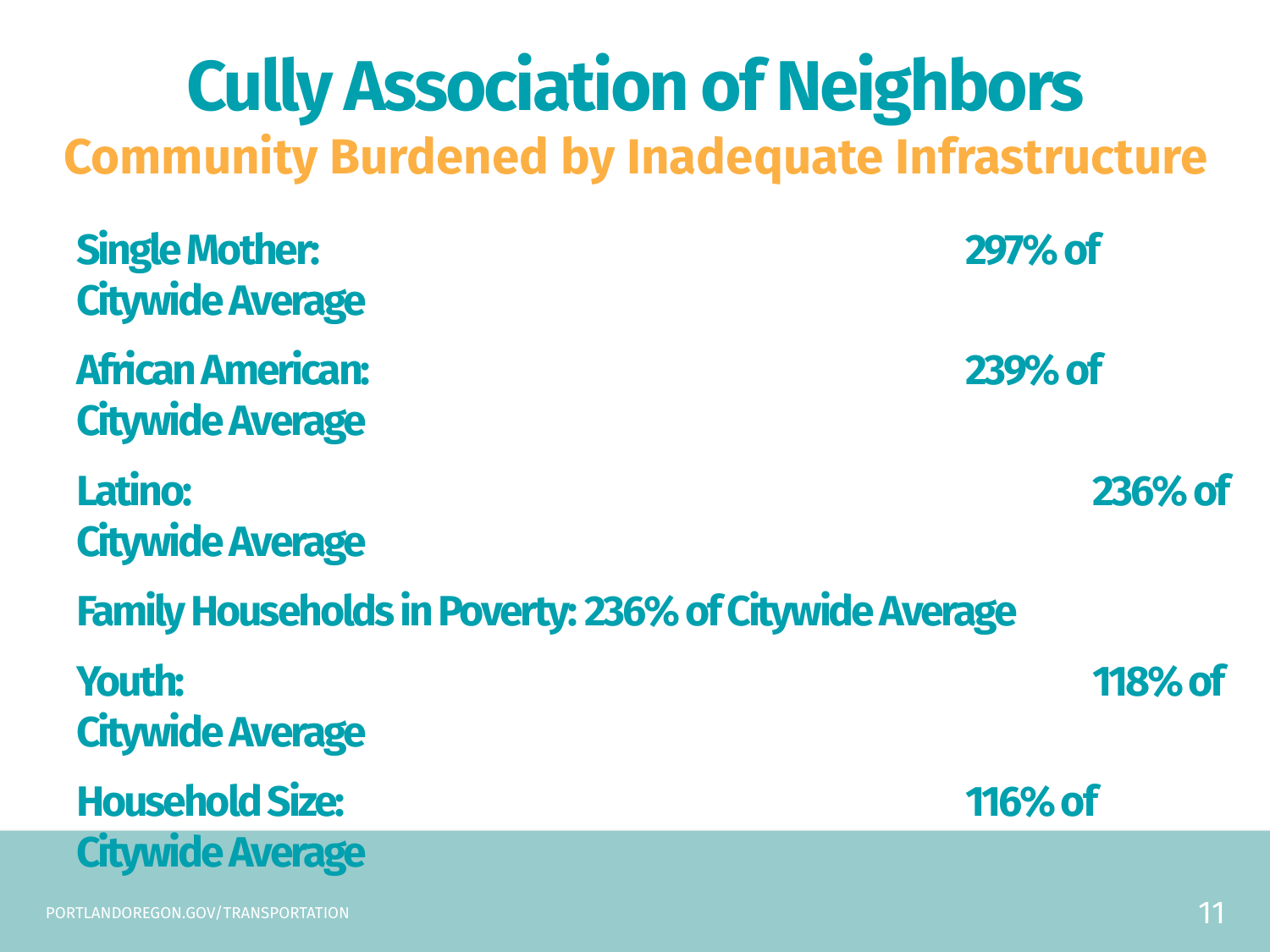

Cully Association of Neighbors
Community Burdened by Inadequate Infrastructure
Single Mother:						297% of Citywide Average

African American:					239% of Citywide Average

Latino:								236% of Citywide Average

Family Households in Poverty:	236% of Citywide Average

Youth:								118% of Citywide Average

Household Size:					116% of Citywide Average

11
PORTLANDOREGON.GOV/TRANSPORTATION